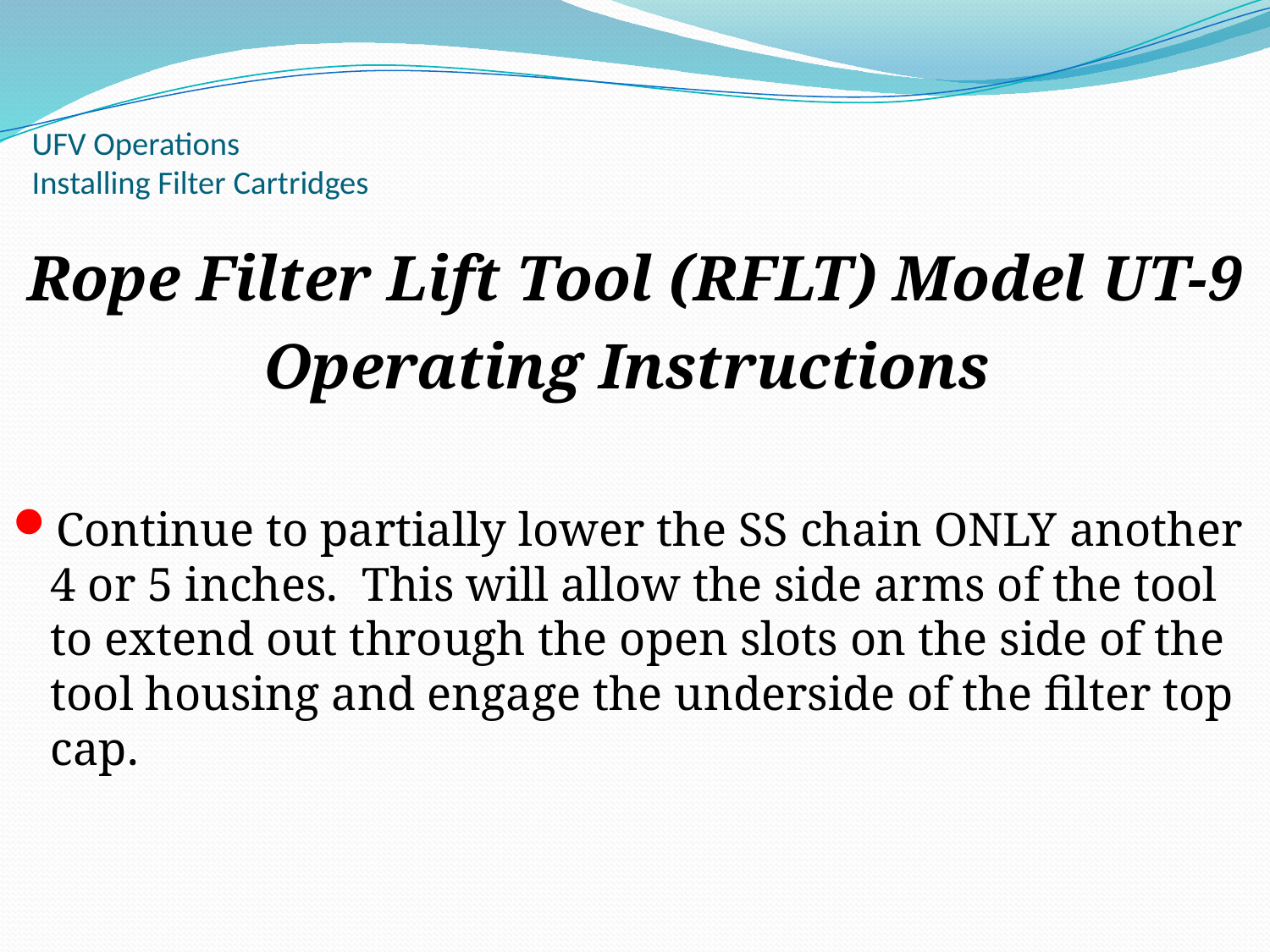

# UFV Operations Installing Filter Cartridges
Rope Filter Lift Tool (RFLT) Model UT-9
Operating Instructions

Continue to partially lower the SS chain ONLY another 4 or 5 inches.  This will allow the side arms of the tool to extend out through the open slots on the side of the tool housing and engage the underside of the filter top cap.